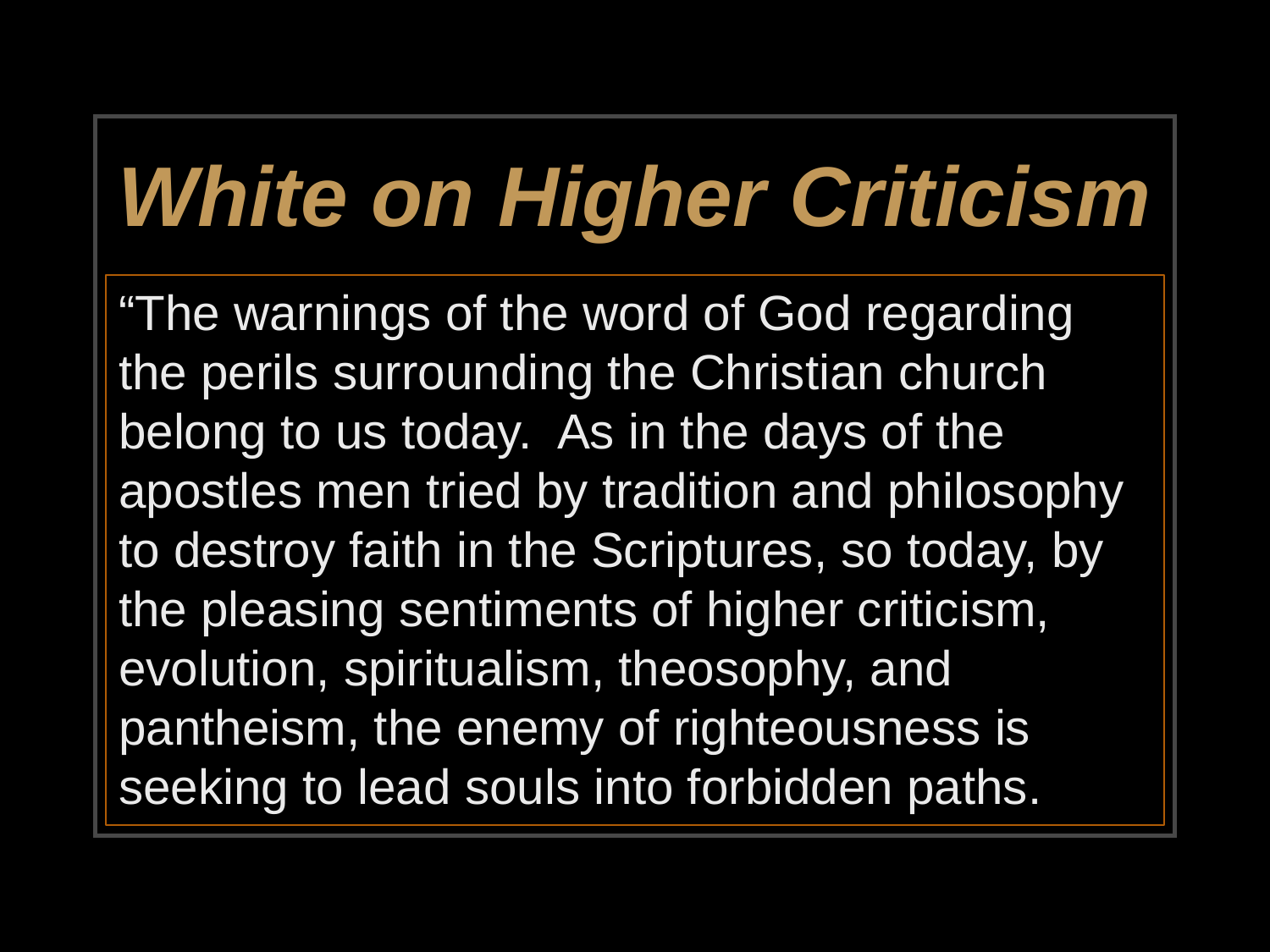

# White on Higher Criticism
     Truth is seen to be something apart from the bible. The task of the Biblical scholar is to use the tools of historical and literary study as the basis for determining what is of value and truth.
     Those who intend to hold to a method which arises out of Scripture cannot safely apply the methods of contemporary biblical criticism, for in so doing they would place Scripture itself under an external criterion.
“The warnings of the word of God regarding the perils surrounding the Christian church belong to us today.  As in the days of the apostles men tried by tradition and philosophy to destroy faith in the Scriptures, so today, by the pleasing sentiments of higher criticism, evolution, spiritualism, theosophy, and pantheism, the enemy of righteousness is seeking to lead souls into forbidden paths.